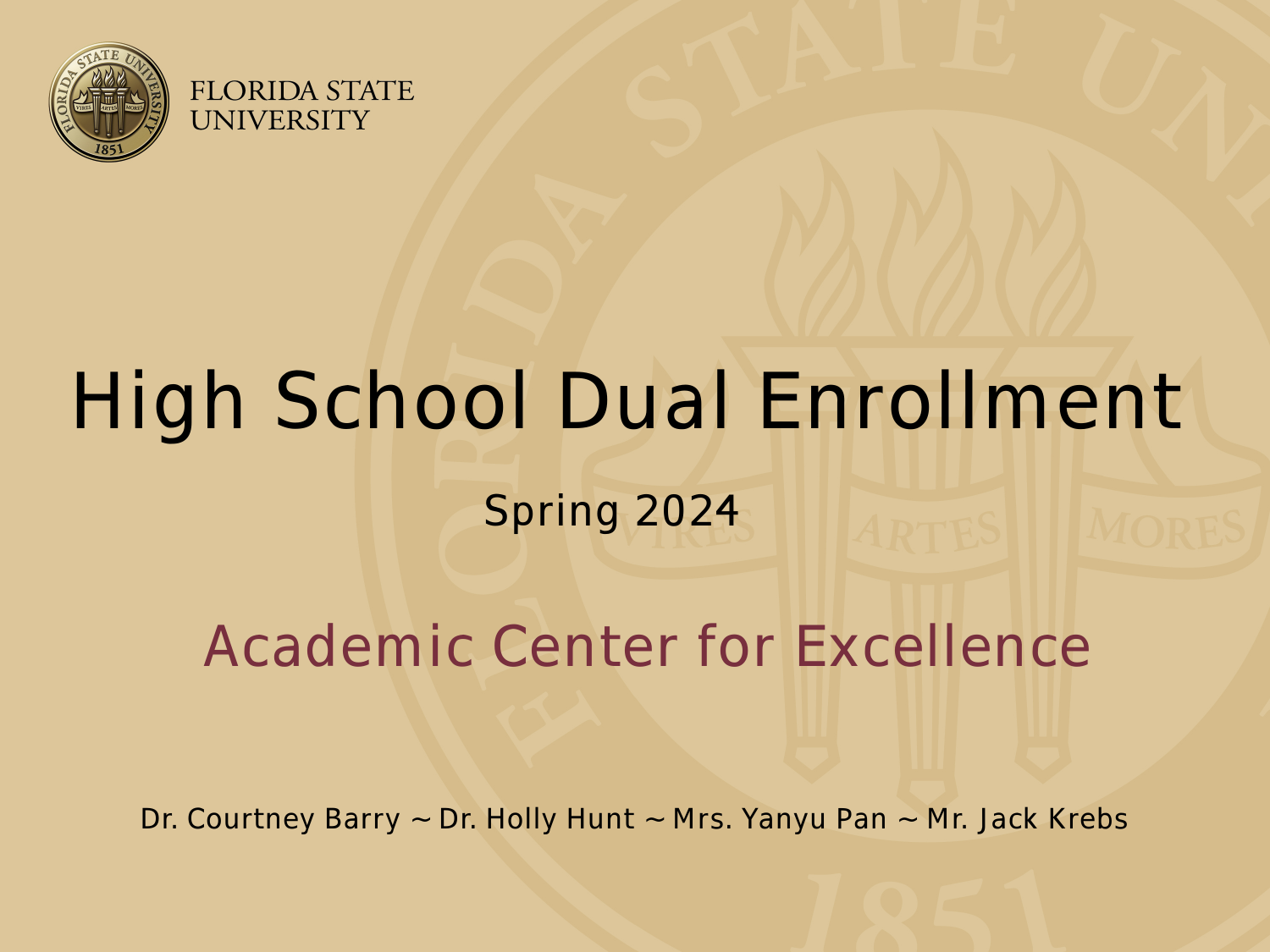

# High School Dual Enrollment
Spring 2024
Academic Center for Excellence
Dr. Courtney Barry ~ Dr. Holly Hunt ~ Mrs. Yanyu Pan ~ Mr. Jack Krebs